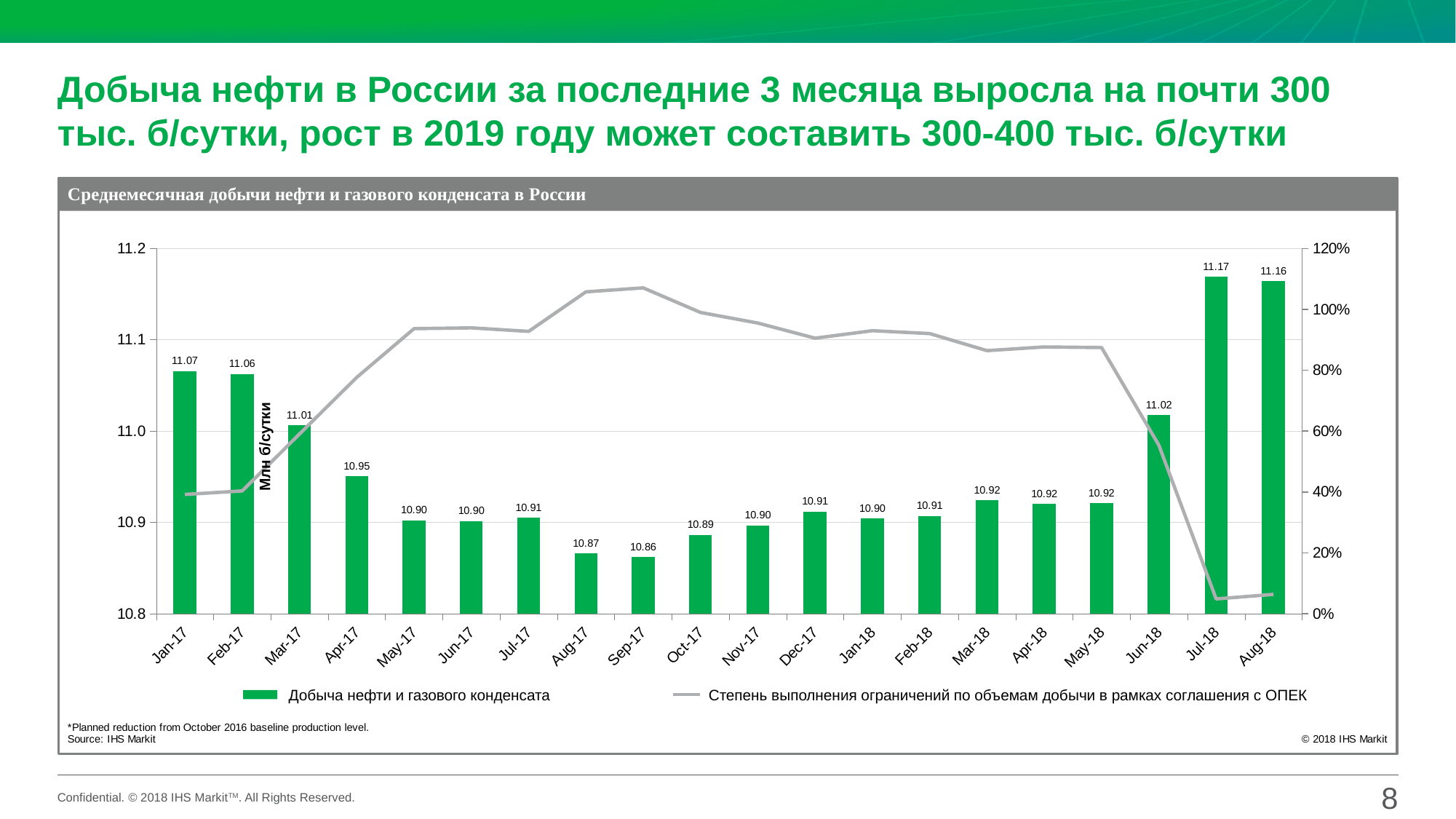

# Добыча нефти в России за последние 3 месяца выросла на почти 300 тыс. б/сутки, рост в 2019 году может составить 300-400 тыс. б/сутки

### Chart

| Category | Production in MMb/d (left axis) | Compliance with initial reduction target of 300,000 b/d in percent (right axis)* |
|---|---|---|
| 42736 | 11.065794483870969 | 0.3918451612903118 |
| 42767 | 11.062307892857143 | 0.40346713133639545 |
| 42795 | 11.006186451612905 | 0.5905386021505243 |
| 42826 | 10.950389333333332 | 0.7765289964157637 |
| 42856 | 10.902361612903224 | 0.936621397849461 |
| 42887 | 10.901634579999998 | 0.9390448408602121 |
| 42917 | 10.905069677419355 | 0.9275945161290231 |
| 42948 | 10.866073548387096 | 1.0575816129032198 |
| 42979 | 10.862181 | 1.0705567741935373 |
| 43009 | 10.886419354838708 | 0.9897622580645111 |
| 43040 | 10.896831666666667 | 0.955054551971316 |
| 43070 | 10.911804516129031 | 0.9051450537634325 |
| 43101 | 10.904410322580647 | 0.9297923655913837 |
| 43132 | 10.907216785714285 | 0.920437488479256 |
| 43160 | 10.92407322580645 | 0.8642493548387029 |
| 43191 | 10.920410666666667 | 0.8764578853046502 |
| 43221 | 10.920988387096775 | 0.874532150537622 |
| 43252 | 11.017257333333333 | 0.5536356630824291 |
| 43282 | 11.168764516129032 | 0.048611720430095984 |
| 43313 | 11.164243225806453 | 0.06368268817202988 |
Степень выполнения ограничений по объемам добычи в рамках соглашения с ОПЕК
Добыча нефти и газового конденсата
8